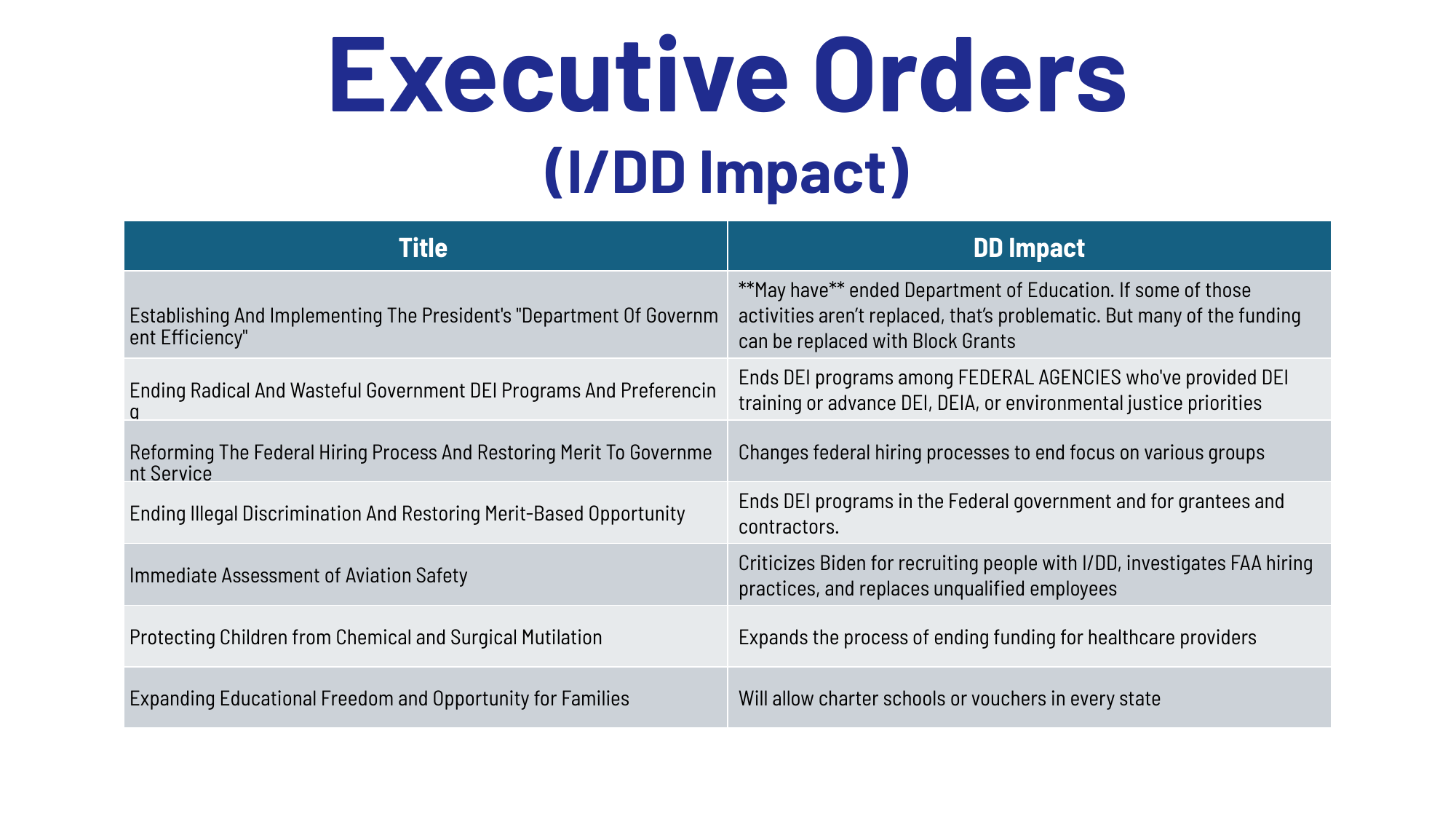

Executive Orders
(I/DD Impact)
| Title | DD Impact |
| --- | --- |
| Establishing And Implementing The President's "Department Of Government Efficiency" | \*\*May have\*\* ended Department of Education. If some of those activities aren’t replaced, that’s problematic. But many of the funding can be replaced with Block Grants |
| Ending Radical And Wasteful Government DEI Programs And Preferencing | Ends DEI programs among FEDERAL AGENCIES who've provided DEI training or advance DEI, DEIA, or environmental justice priorities |
| Reforming The Federal Hiring Process And Restoring Merit To Government Service | Changes federal hiring processes to end focus on various groups |
| Ending Illegal Discrimination And Restoring Merit-Based Opportunity | Ends DEI programs in the Federal government and for grantees and contractors. |
| Immediate Assessment of Aviation Safety | Criticizes Biden for recruiting people with I/DD, investigates FAA hiring practices, and replaces unqualified employees |
| Protecting Children from Chemical and Surgical Mutilation | Expands the process of ending funding for healthcare providers |
| Expanding Educational Freedom and Opportunity for Families | Will allow charter schools or vouchers in every state |